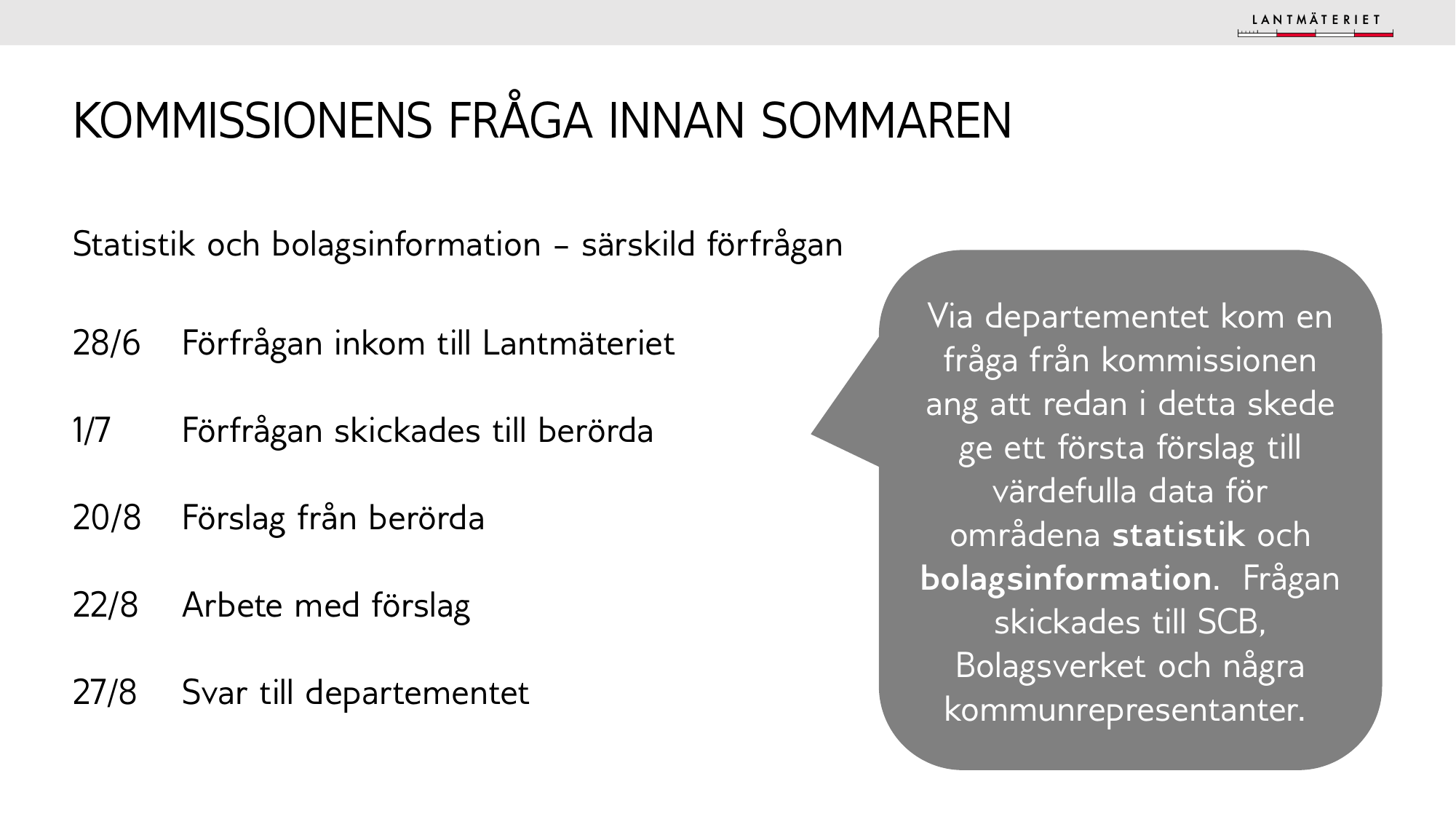

# KOMMISSIONENS FRÅGa innan sommaren
Statistik och bolagsinformation – särskild förfrågan

28/6	Förfrågan inkom till Lantmäteriet

1/7	Förfrågan skickades till berörda

20/8  	Förslag från berörda

22/8  	Arbete med förslag

27/8 	Svar till departementet

Via departementet kom en fråga från kommissionen ang att redan i detta skede ge ett första förslag till värdefulla data för områdena statistik och bolagsinformation.  Frågan skickades till SCB, Bolagsverket och några kommunrepresentanter.